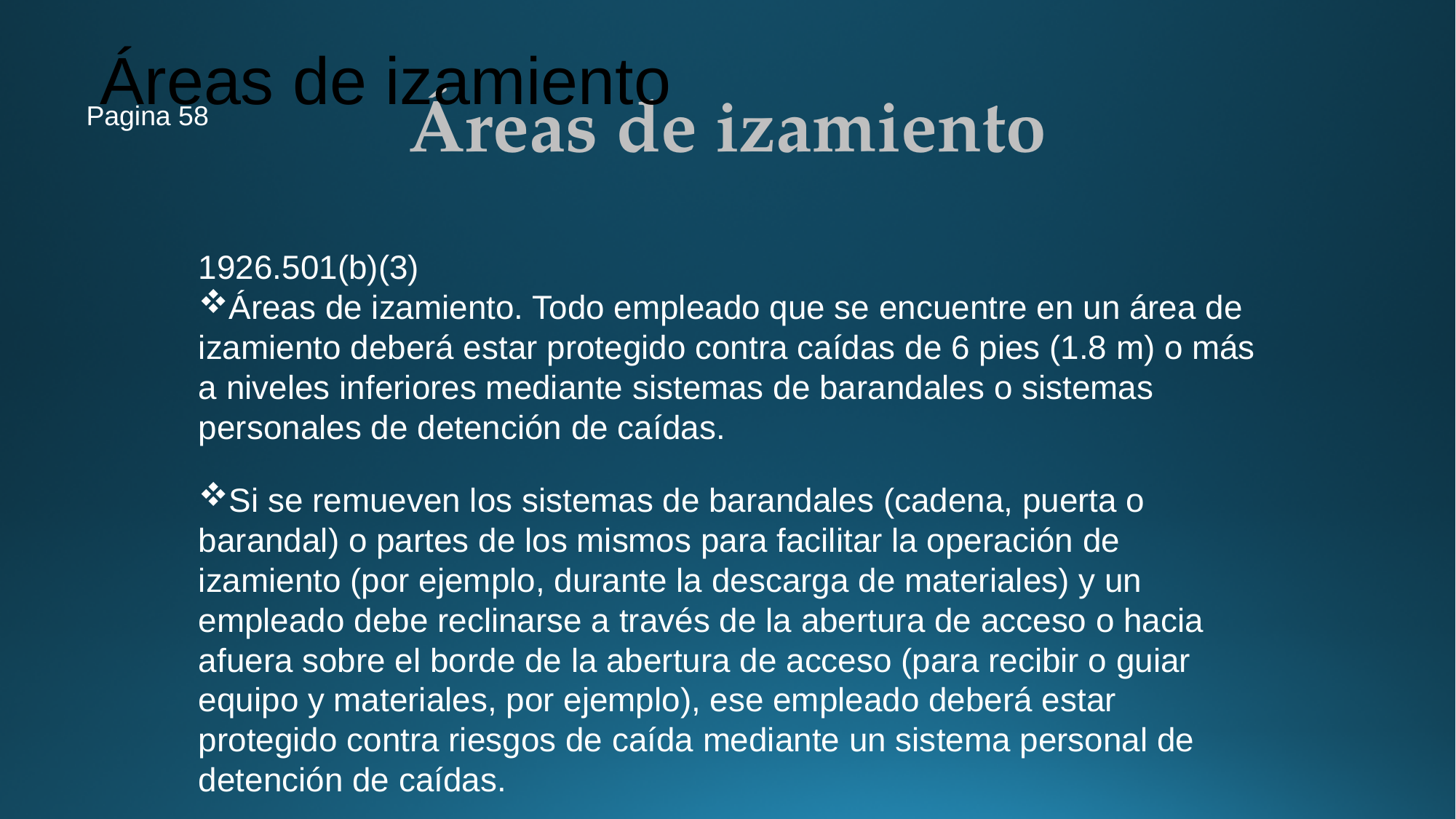

Áreas de izamiento
# Áreas de izamiento
Pagina 58
1926.501(b)(3)
Áreas de izamiento. Todo empleado que se encuentre en un área de izamiento deberá estar protegido contra caídas de 6 pies (1.8 m) o más a niveles inferiores mediante sistemas de barandales o sistemas personales de detención de caídas.

Si se remueven los sistemas de barandales (cadena, puerta o barandal) o partes de los mismos para facilitar la operación de izamiento (por ejemplo, durante la descarga de materiales) y un empleado debe reclinarse a través de la abertura de acceso o hacia afuera sobre el borde de la abertura de acceso (para recibir o guiar equipo y materiales, por ejemplo), ese empleado deberá estar protegido contra riesgos de caída mediante un sistema personal de detención de caídas.